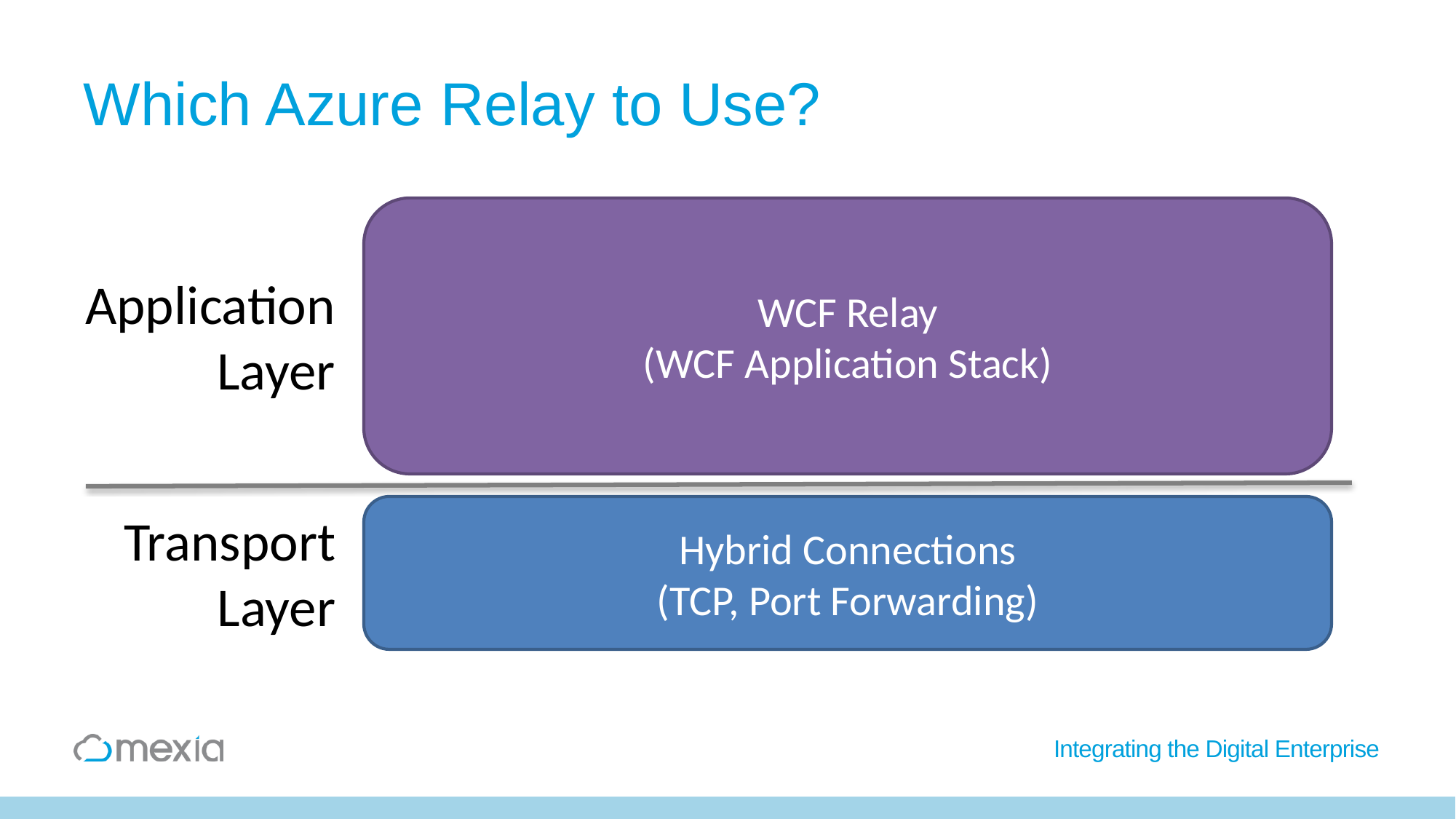

# Which Azure Relay to Use?
WCF Relay
(WCF Application Stack)
Application
Layer
Hybrid Connections
(TCP, Port Forwarding)
Transport
Layer